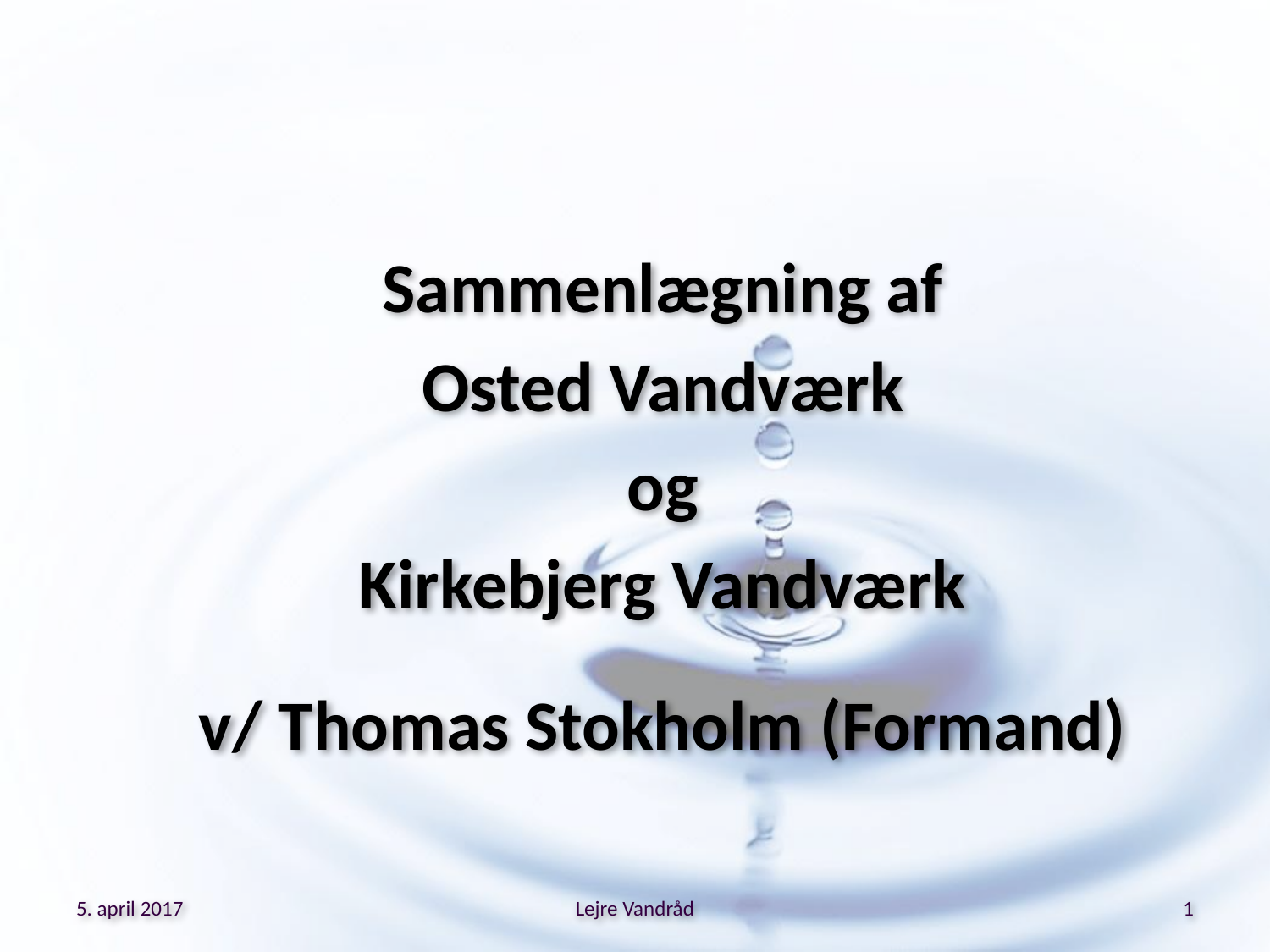

#
Sammenlægning af
Osted Vandværk
og
Kirkebjerg Vandværk
v/ Thomas Stokholm (Formand)
5. april 2017
Lejre Vandråd
1